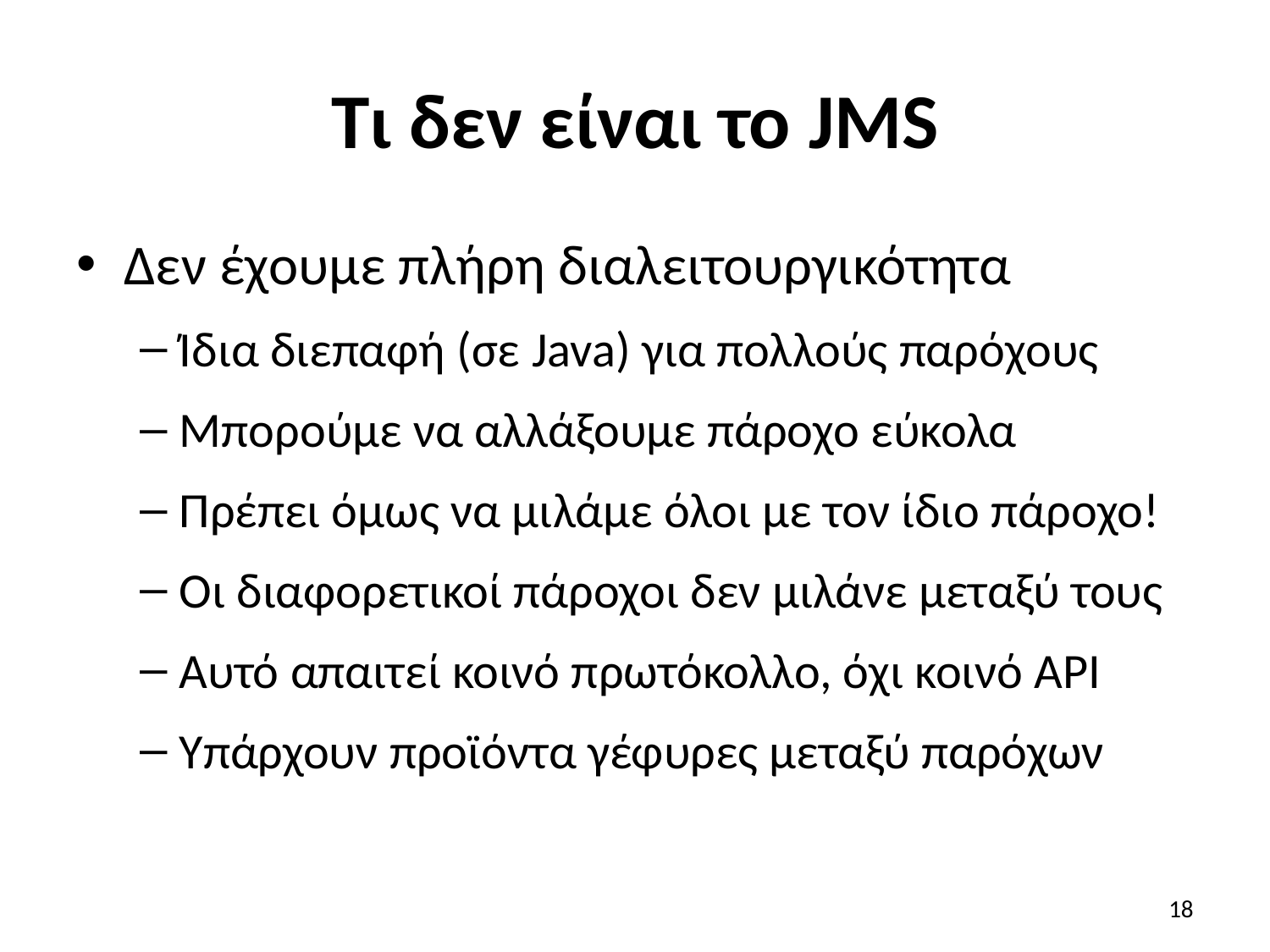

# Τι δεν είναι το JMS
Δεν έχουμε πλήρη διαλειτουργικότητα
Ίδια διεπαφή (σε Java) για πολλούς παρόχους
Μπορούμε να αλλάξουμε πάροχο εύκολα
Πρέπει όμως να μιλάμε όλοι με τον ίδιο πάροχο!
Οι διαφορετικοί πάροχοι δεν μιλάνε μεταξύ τους
Αυτό απαιτεί κοινό πρωτόκολλο, όχι κοινό API
Υπάρχουν προϊόντα γέφυρες μεταξύ παρόχων
18